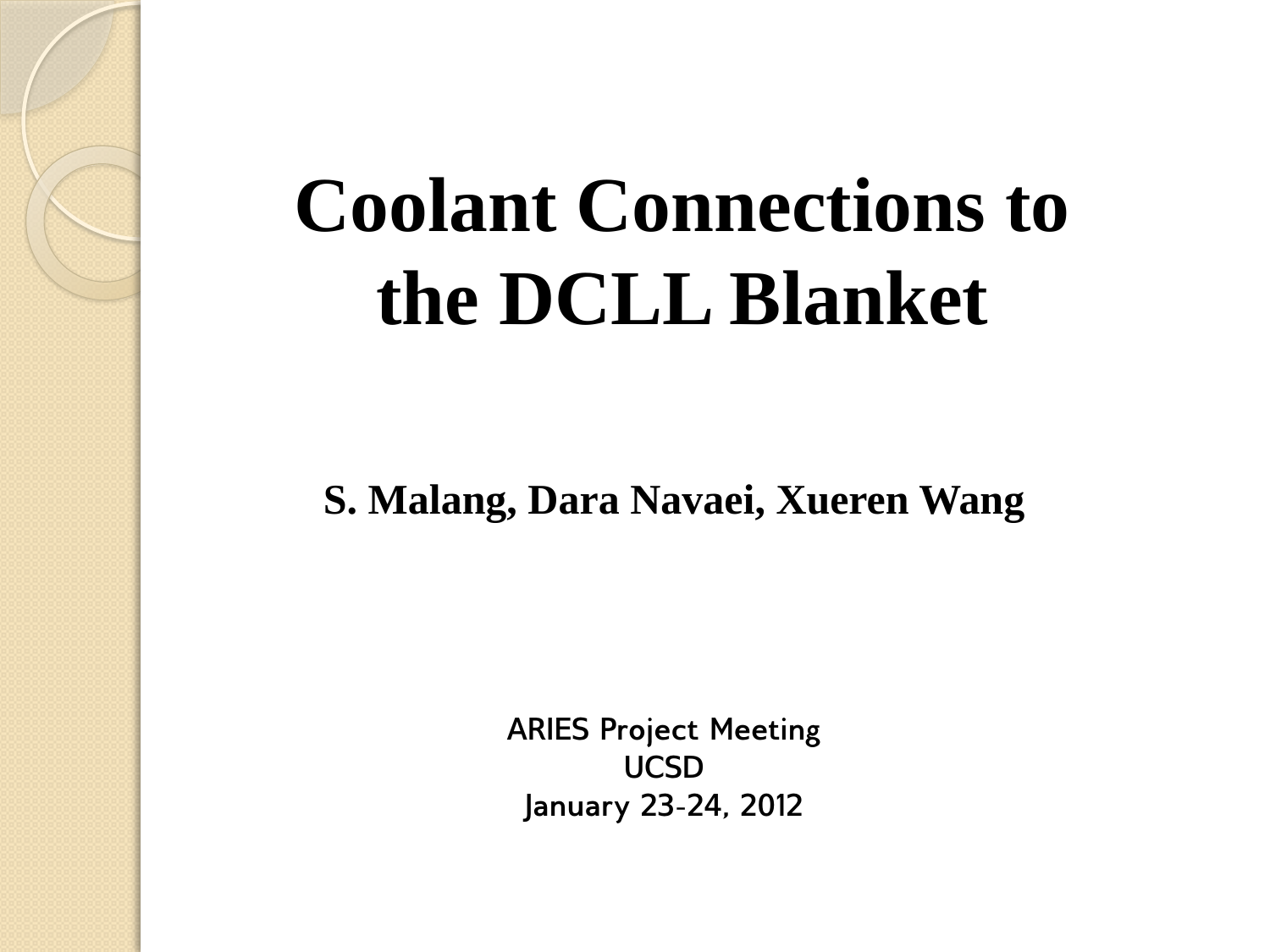

Coolant Connections to the DCLL Blanket
S. Malang, Dara Navaei, Xueren Wang
ARIES Project Meeting
UCSD
January 23-24, 2012